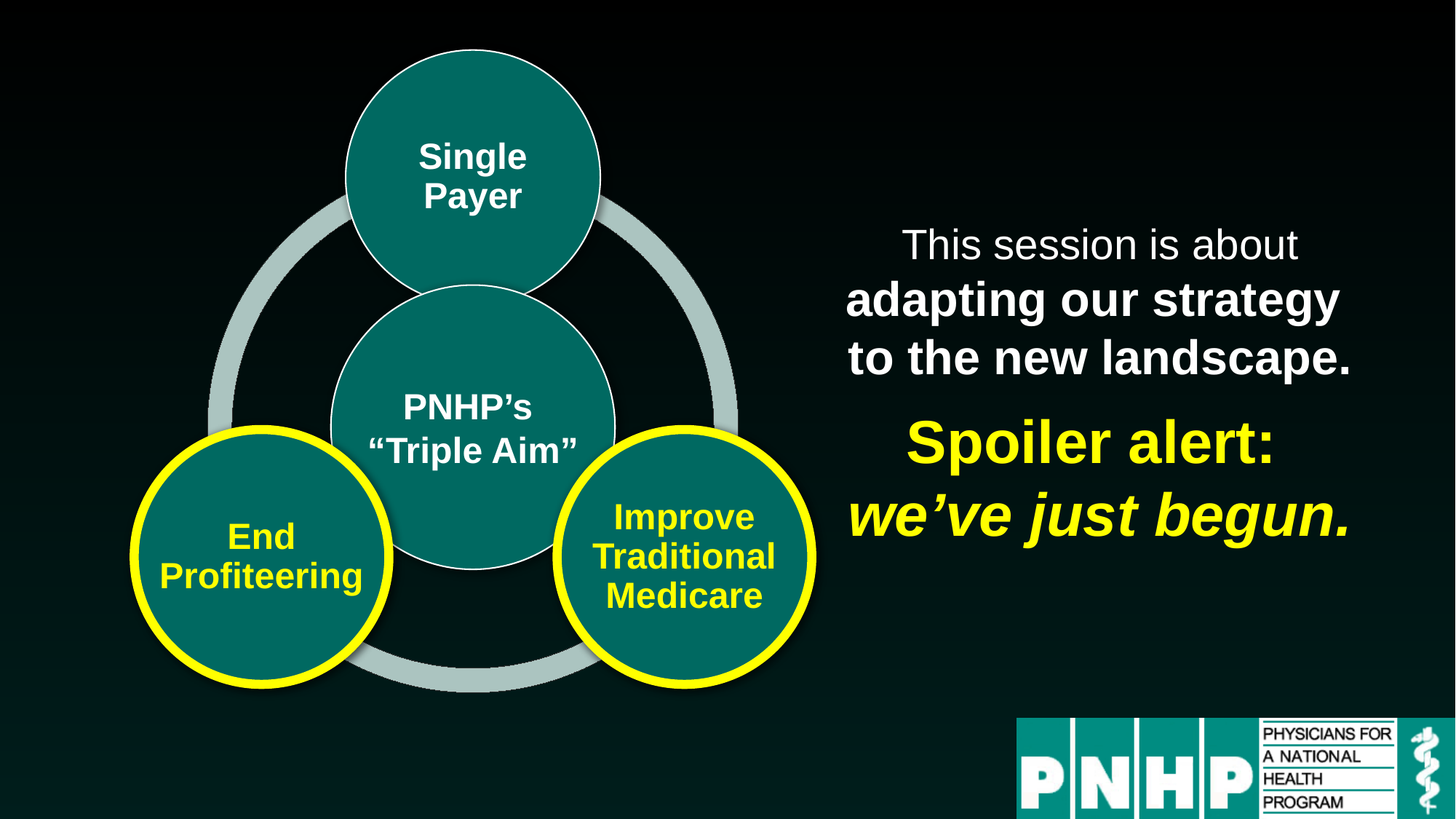

Single Payer

This session is about adapting our strategy
to the new landscape.
Spoiler alert:
we’ve just begun.
PNHP’s
“Triple Aim”
End Profiteering
End Profiteering
Improve Traditional Medicare
Improve Traditional Medicare